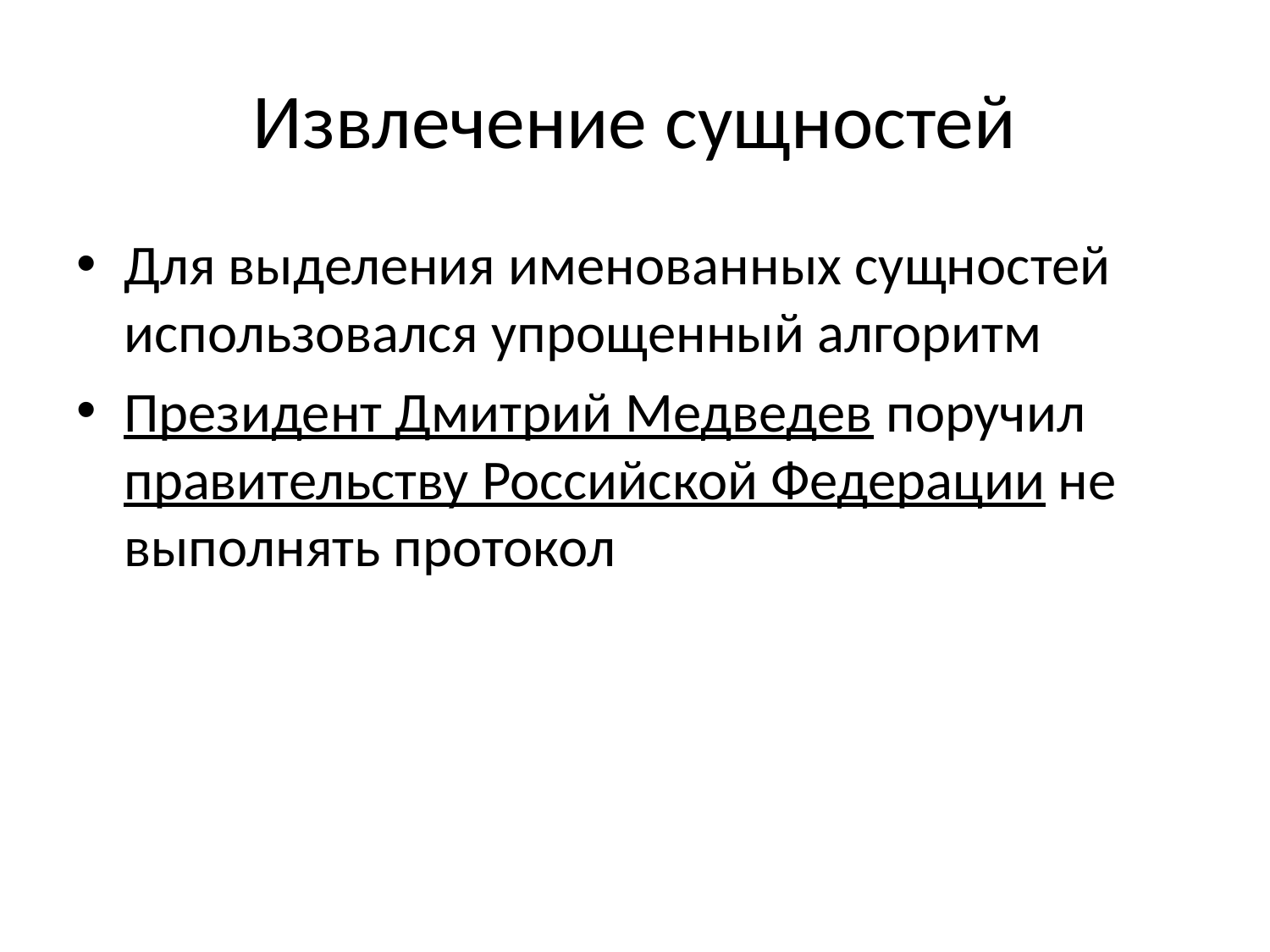

# Извлечение сущностей
Для выделения именованных сущностей использовался упрощенный алгоритм
Президент Дмитрий Медведев поручил правительству Российской Федерации не выполнять протокол